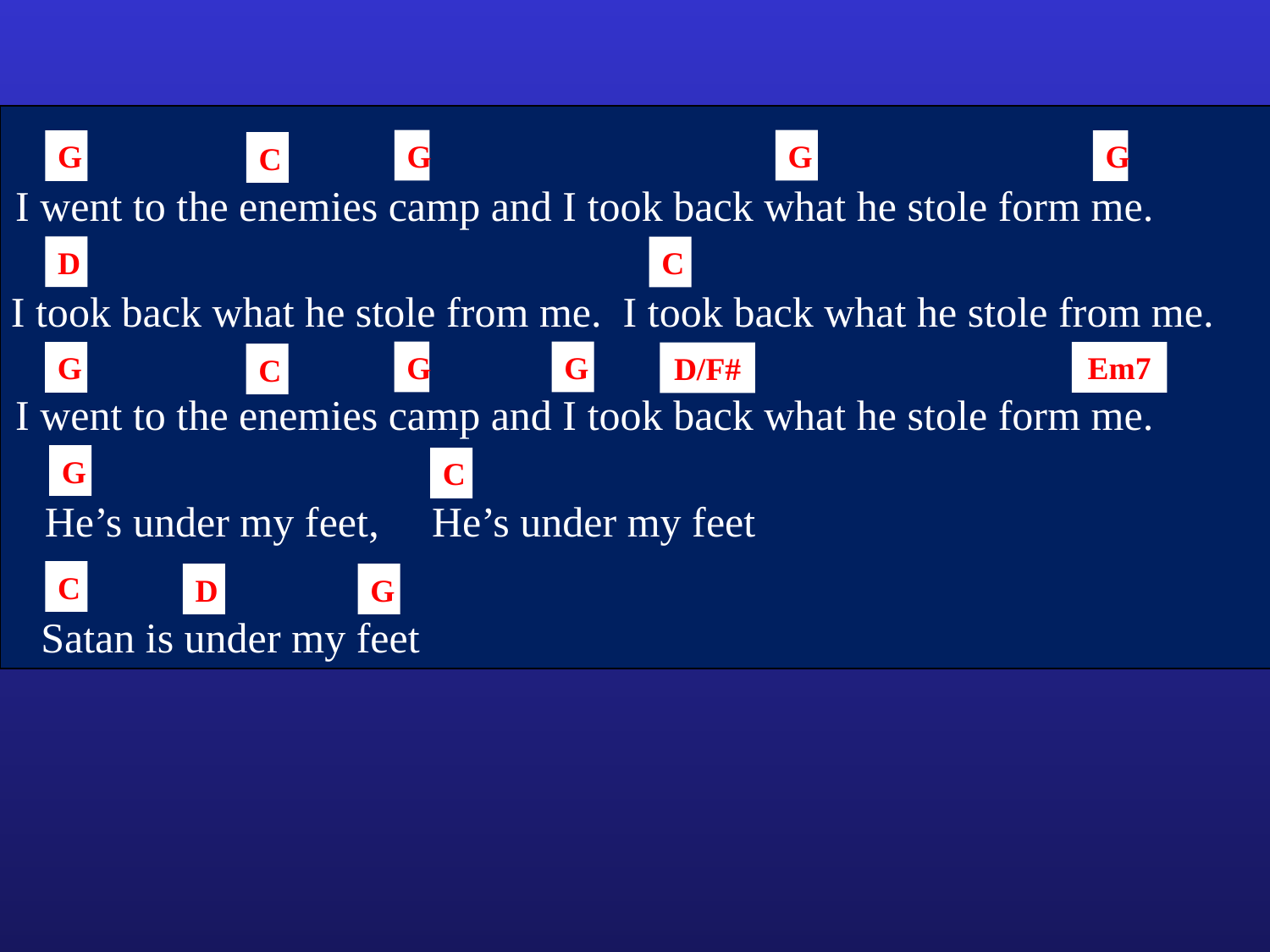

G
G
G
G
C
I went to the enemies camp and I took back what he stole form me.
D
C
I took back what he stole from me.  I took back what he stole from me.
G
G
G
Em7
D/F#
C
I went to the enemies camp and I took back what he stole form me.
G
C
   He’s under my feet,     He’s under my feet
C
D
G
   Satan is under my feet